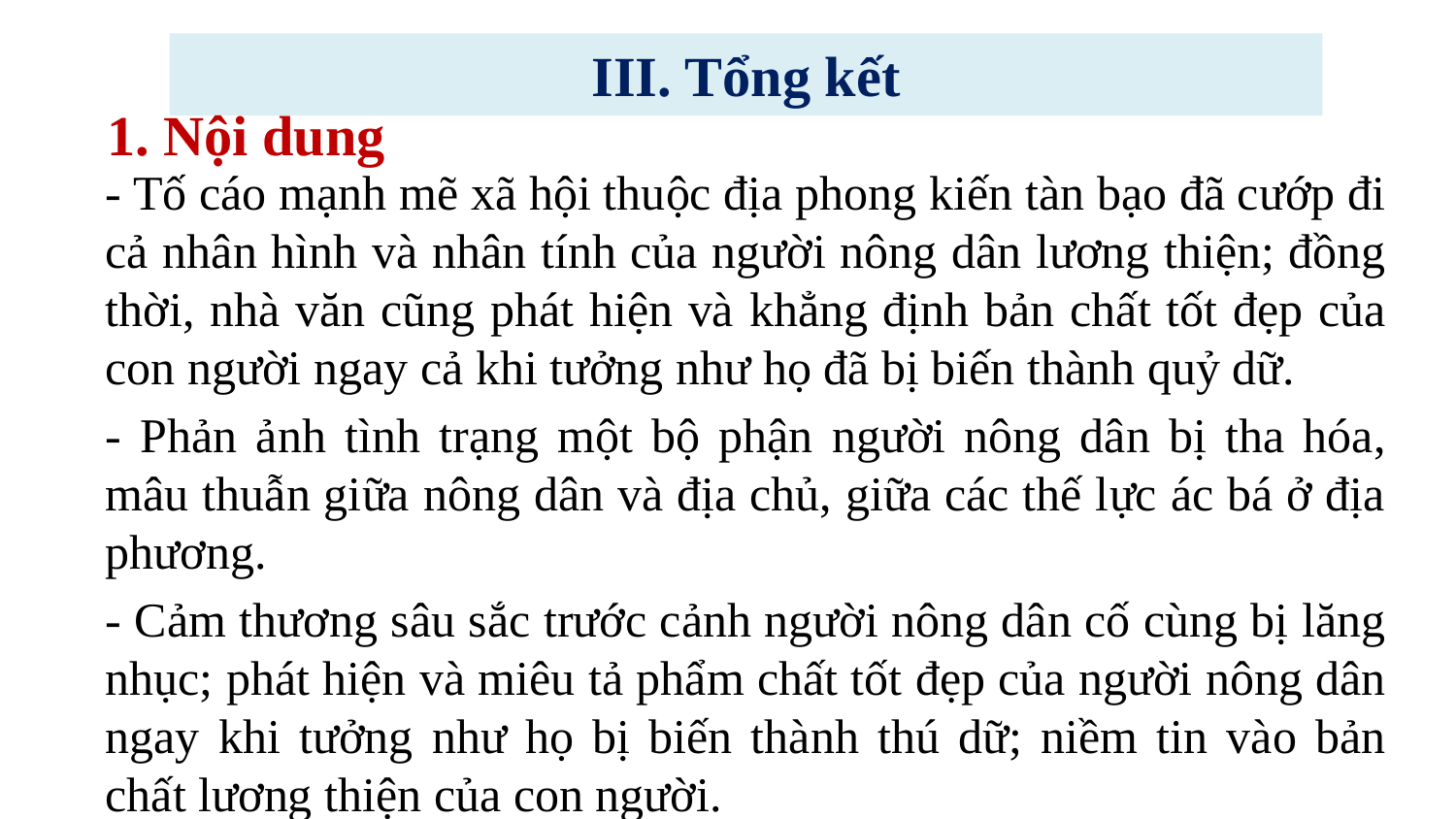

III. Tổng kết
1. Nội dung
- Tố cáo mạnh mẽ xã hội thuộc địa phong kiến tàn bạo đã cướp đi cả nhân hình và nhân tính của người nông dân lương thiện; đồng thời, nhà văn cũng phát hiện và khẳng định bản chất tốt đẹp của con người ngay cả khi tưởng như họ đã bị biến thành quỷ dữ.
- Phản ảnh tình trạng một bộ phận người nông dân bị tha hóa, mâu thuẫn giữa nông dân và địa chủ, giữa các thế lực ác bá ở địa phương.
- Cảm thương sâu sắc trước cảnh người nông dân cố cùng bị lăng nhục; phát hiện và miêu tả phẩm chất tốt đẹp của người nông dân ngay khi tưởng như họ bị biến thành thú dữ; niềm tin vào bản chất lương thiện của con người.